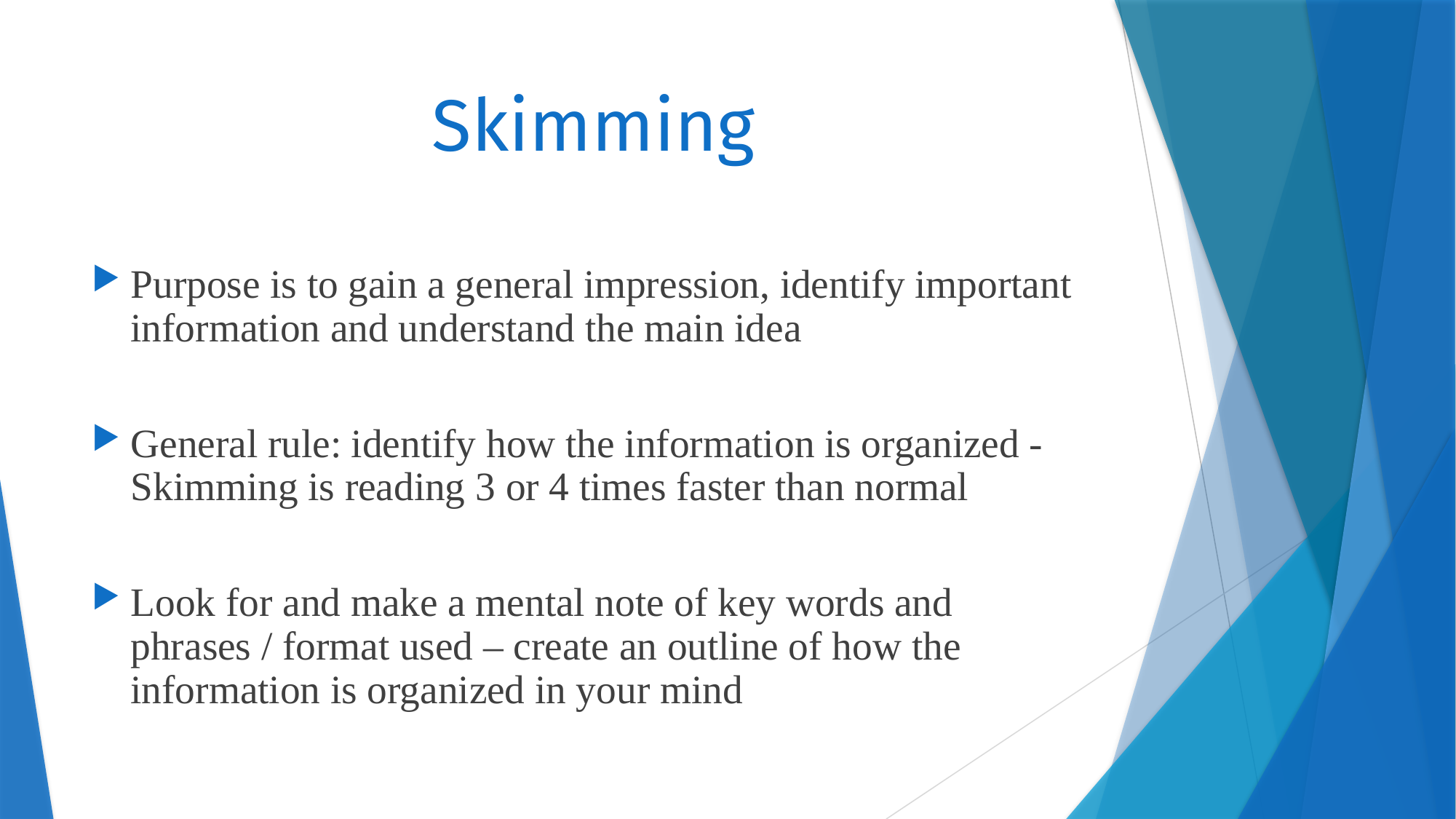

# Skimming
Purpose is to gain a general impression, identify important information and understand the main idea

General rule: identify how the information is organized - Skimming is reading 3 or 4 times faster than normal

Look for and make a mental note of key words and phrases / format used – create an outline of how the information is organized in your mind